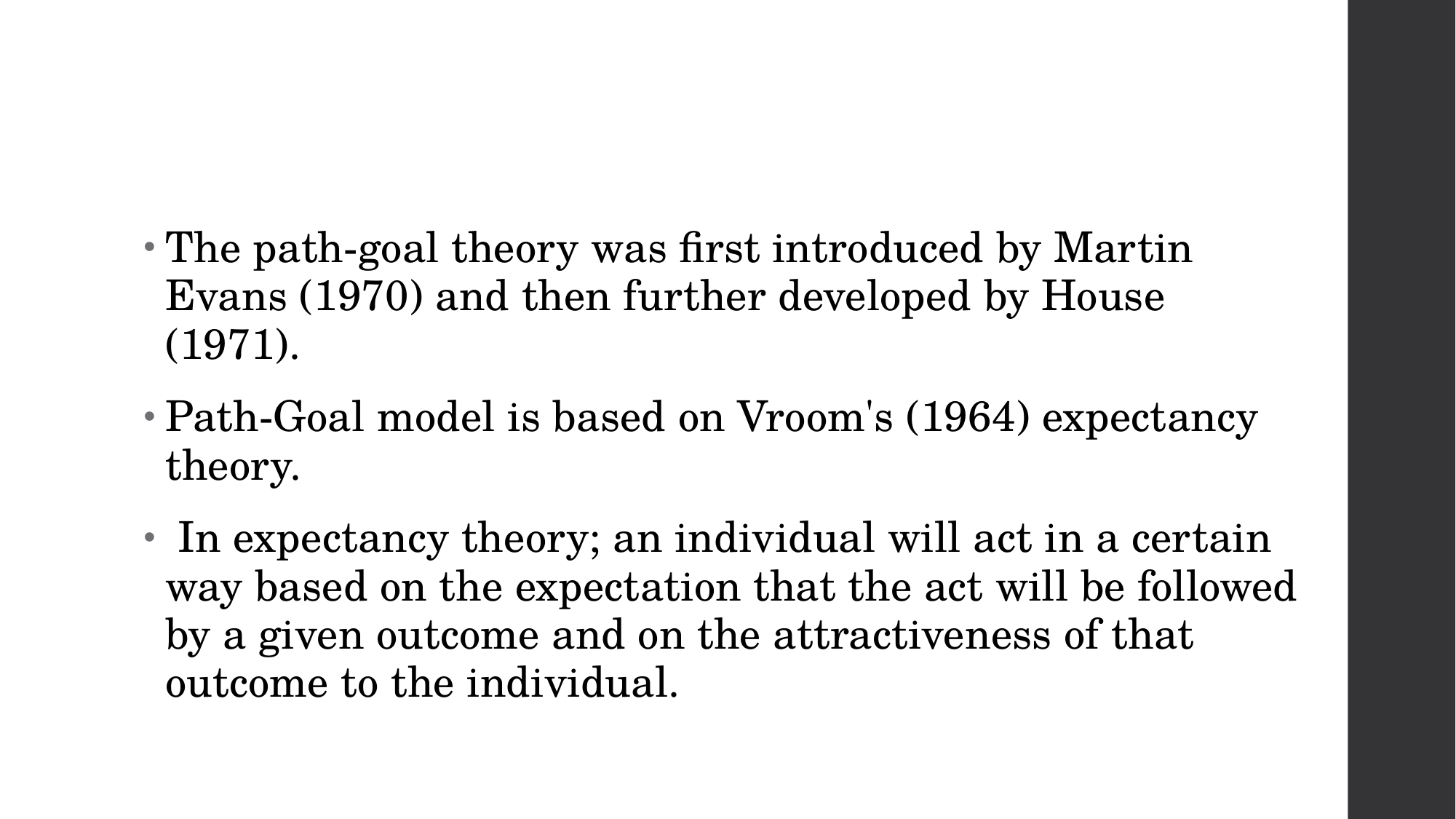

#
The path-goal theory was first introduced by Martin Evans (1970) and then further developed by House (1971).
Path-Goal model is based on Vroom's (1964) expectancy theory.
 In expectancy theory; an individual will act in a certain way based on the expectation that the act will be followed by a given outcome and on the attractiveness of that outcome to the individual.